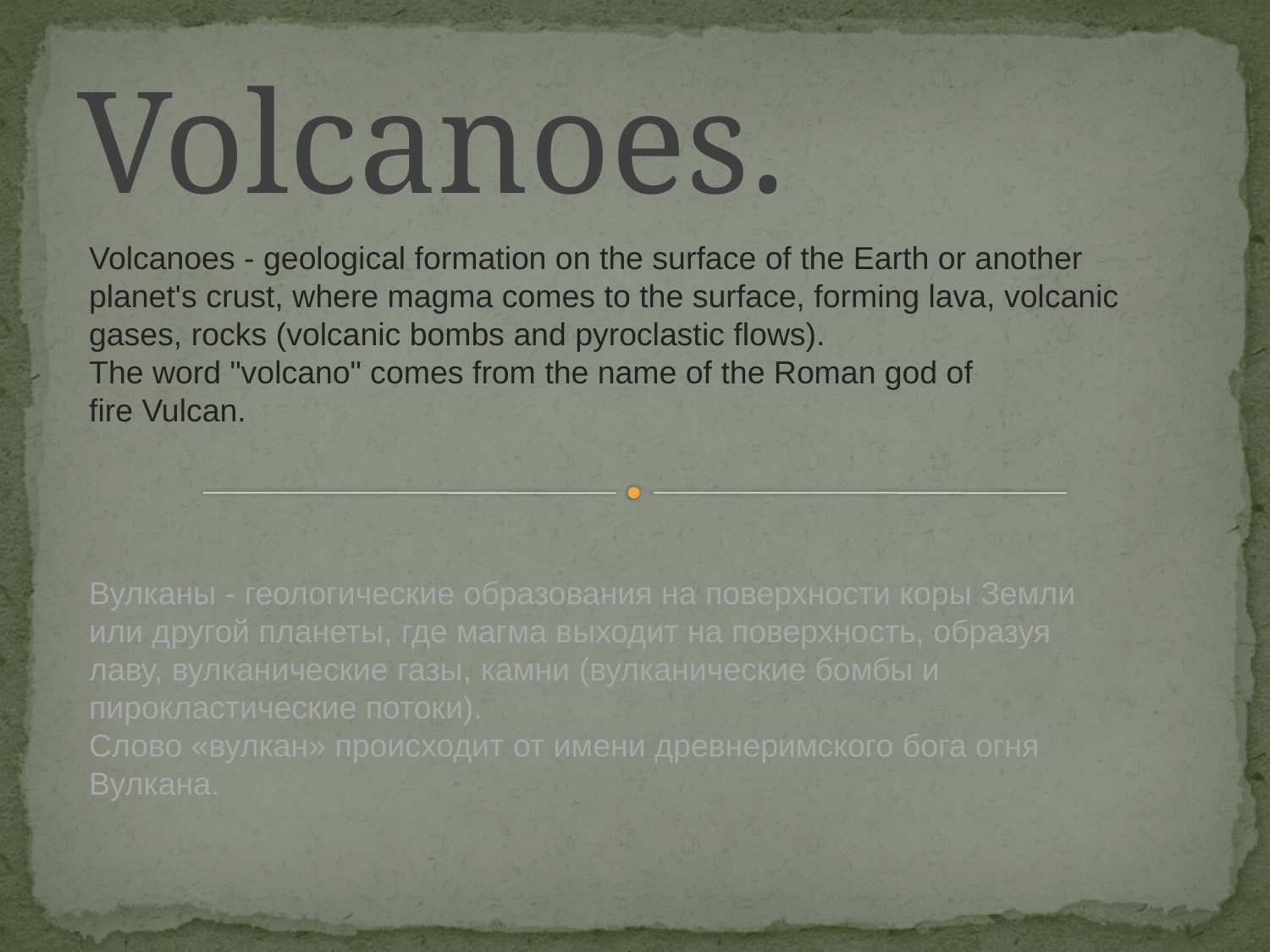

Volcanoes.
Volcanoes - geological formation on the surface of the Earth or another planet's crust, where magma comes to the surface, forming lava, volcanic gases, rocks (volcanic bombs and pyroclastic flows).
The word "volcano" comes from the name of the Roman god of fire Vulcan.
Вулканы - геологические образования на поверхности коры Земли или другой планеты, где магма выходит на поверхность, образуя лаву, вулканические газы, камни (вулканические бомбы и пирокластические потоки).
Слово «вулкан» происходит от имени древнеримского бога огня Вулкана.